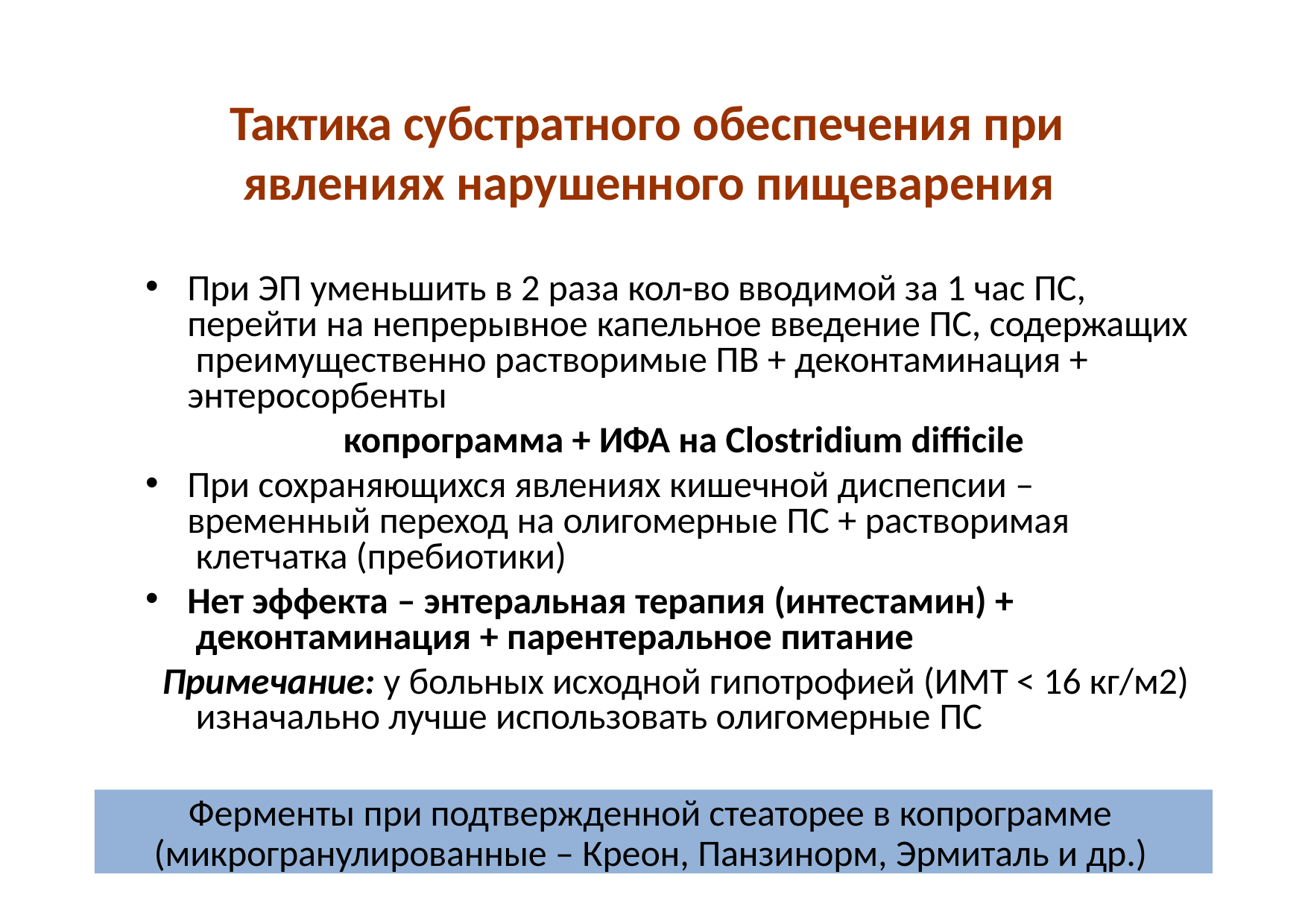

# Тактика субстратного обеспечения при  явлениях нарушенного пищеварения
При ЭП уменьшить в 2 раза кол-во вводимой за 1 час ПС,  перейти на непрерывное капельное введение ПС, содержащих  преимущественно растворимые ПВ + деконтаминация +  энтеросорбенты
копрограмма + ИФА на Clostridium difficile
При сохраняющихся явлениях кишечной диспепсии –  временный переход на олигомерные ПС + растворимая  клетчатка (пребиотики)
Нет эффекта – энтеральная терапия (интестамин) +  деконтаминация + парентеральное питание
Примечание: у больных исходной гипотрофией (ИМТ < 16 кг/м2)  изначально лучше использовать олигомерные ПС
Ферменты при подтвержденной стеаторее в копрограмме  (микрогранулированные – Креон, Панзинорм, Эрмиталь и др.)